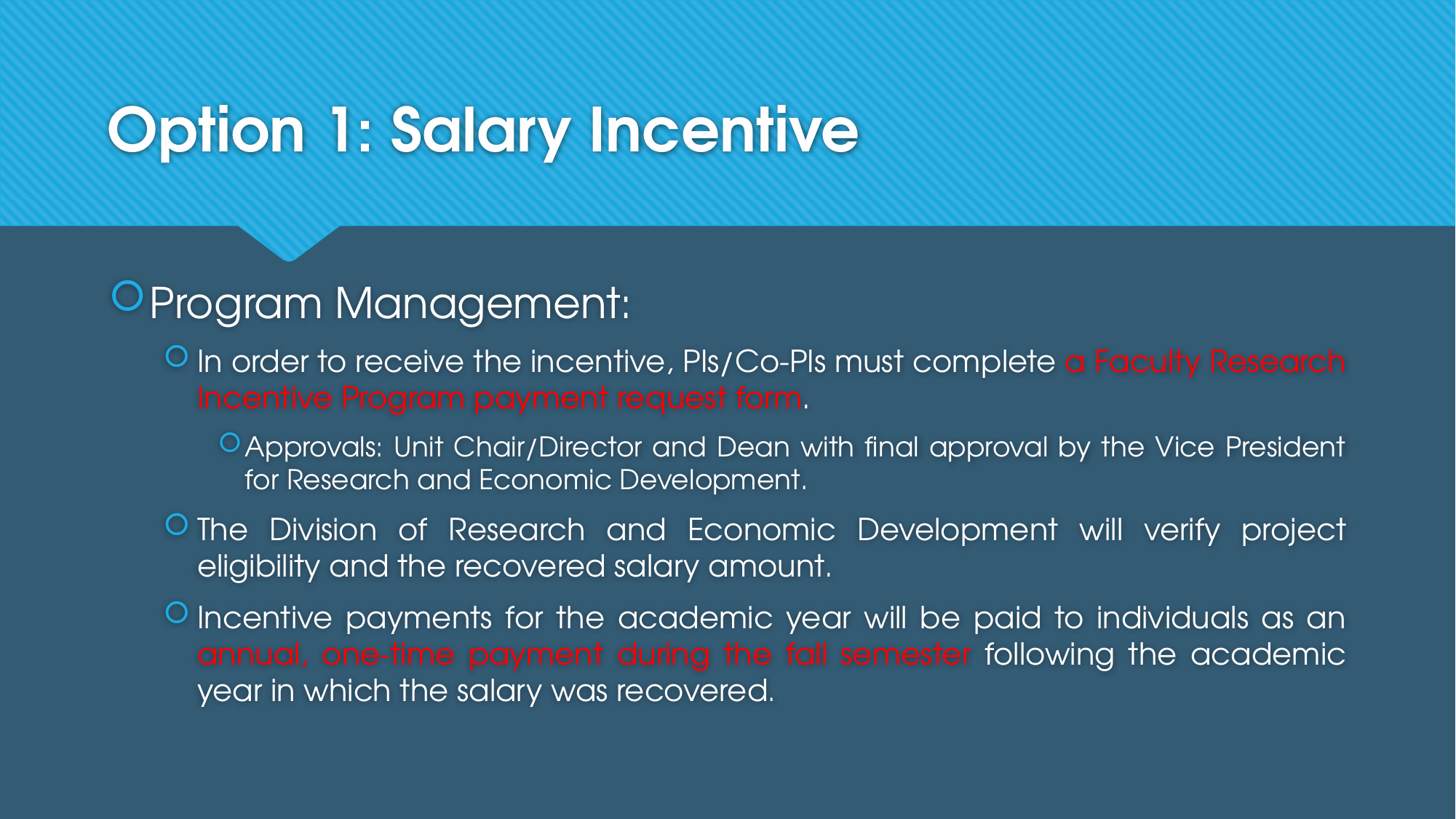

# Option 1: Salary Incentive
Program Management:
In order to receive the incentive, PIs/Co-PIs must complete a Faculty Research Incentive Program payment request form.
Approvals: Unit Chair/Director and Dean with final approval by the Vice President for Research and Economic Development.
The Division of Research and Economic Development will verify project eligibility and the recovered salary amount.
Incentive payments for the academic year will be paid to individuals as an annual, one-time payment during the fall semester following the academic year in which the salary was recovered.